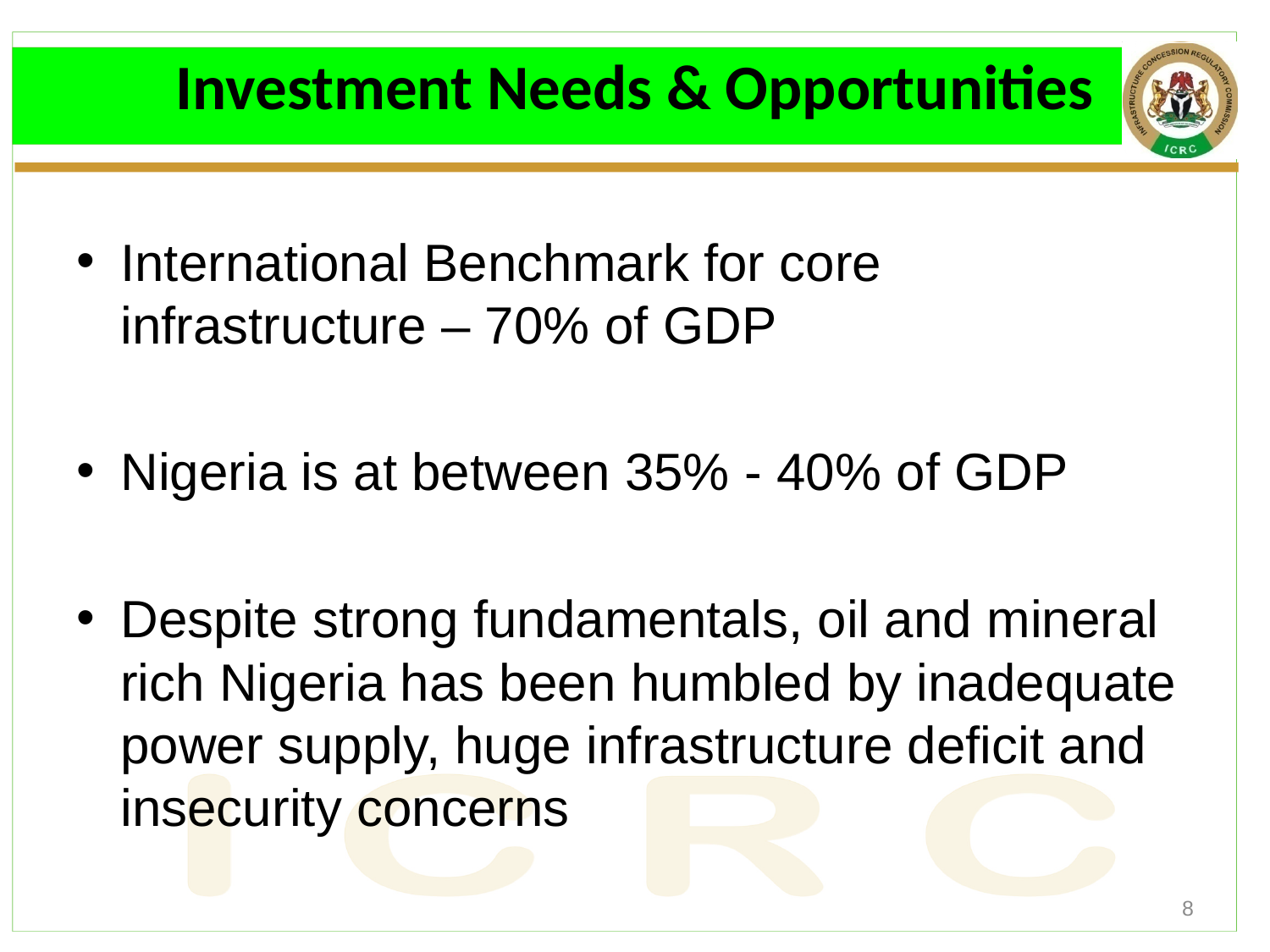

# Investment Needs & Opportunities
International Benchmark for core infrastructure – 70% of GDP

Nigeria is at between 35% - 40% of GDP

Despite strong fundamentals, oil and mineral rich Nigeria has been humbled by inadequate power supply, huge infrastructure deficit and insecurity concerns

8